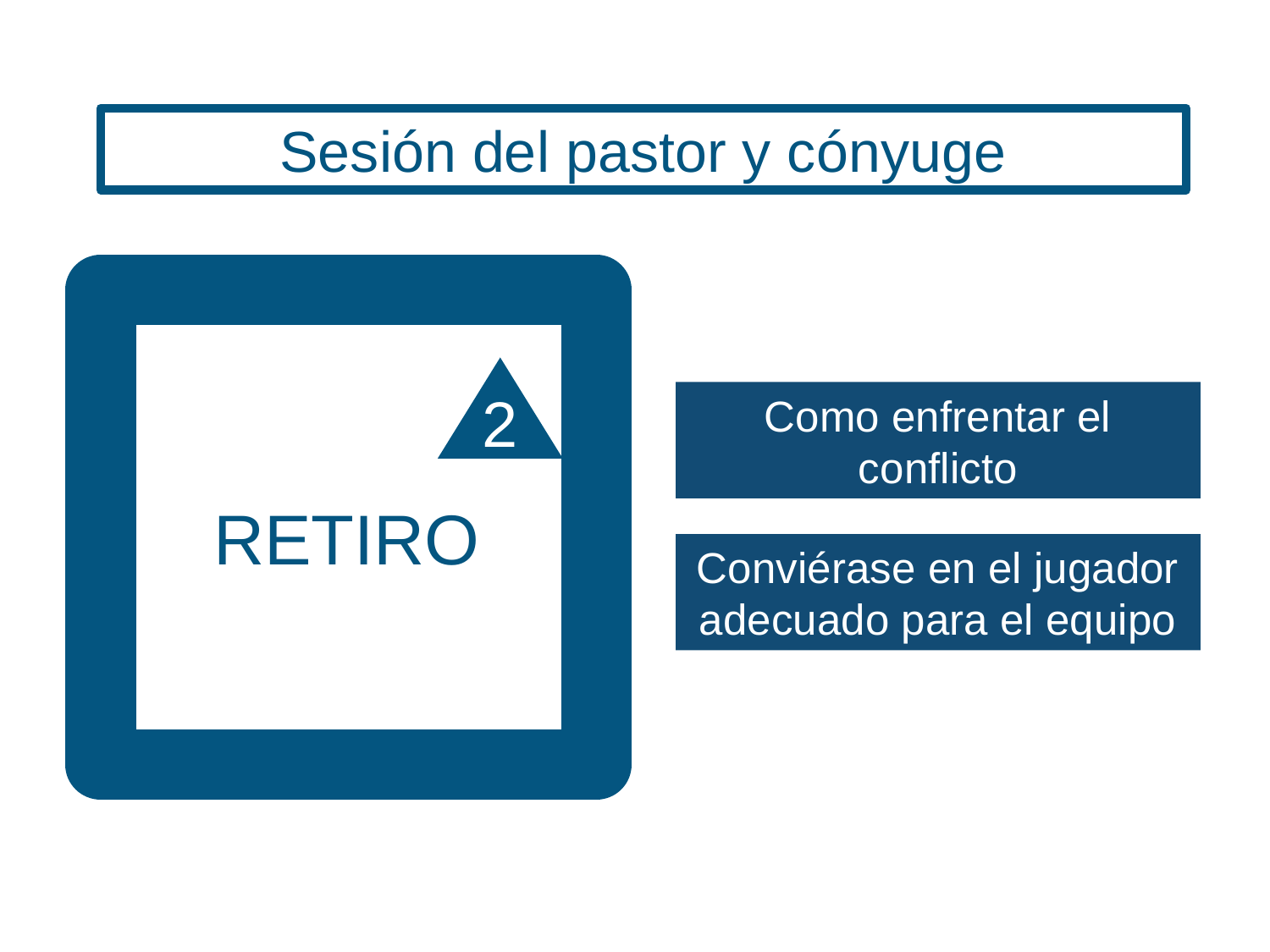

Sesión del pastor y cónyuge

2
Como enfrentar el conflicto
RETIRO
Conviérase en el jugador adecuado para el equipo